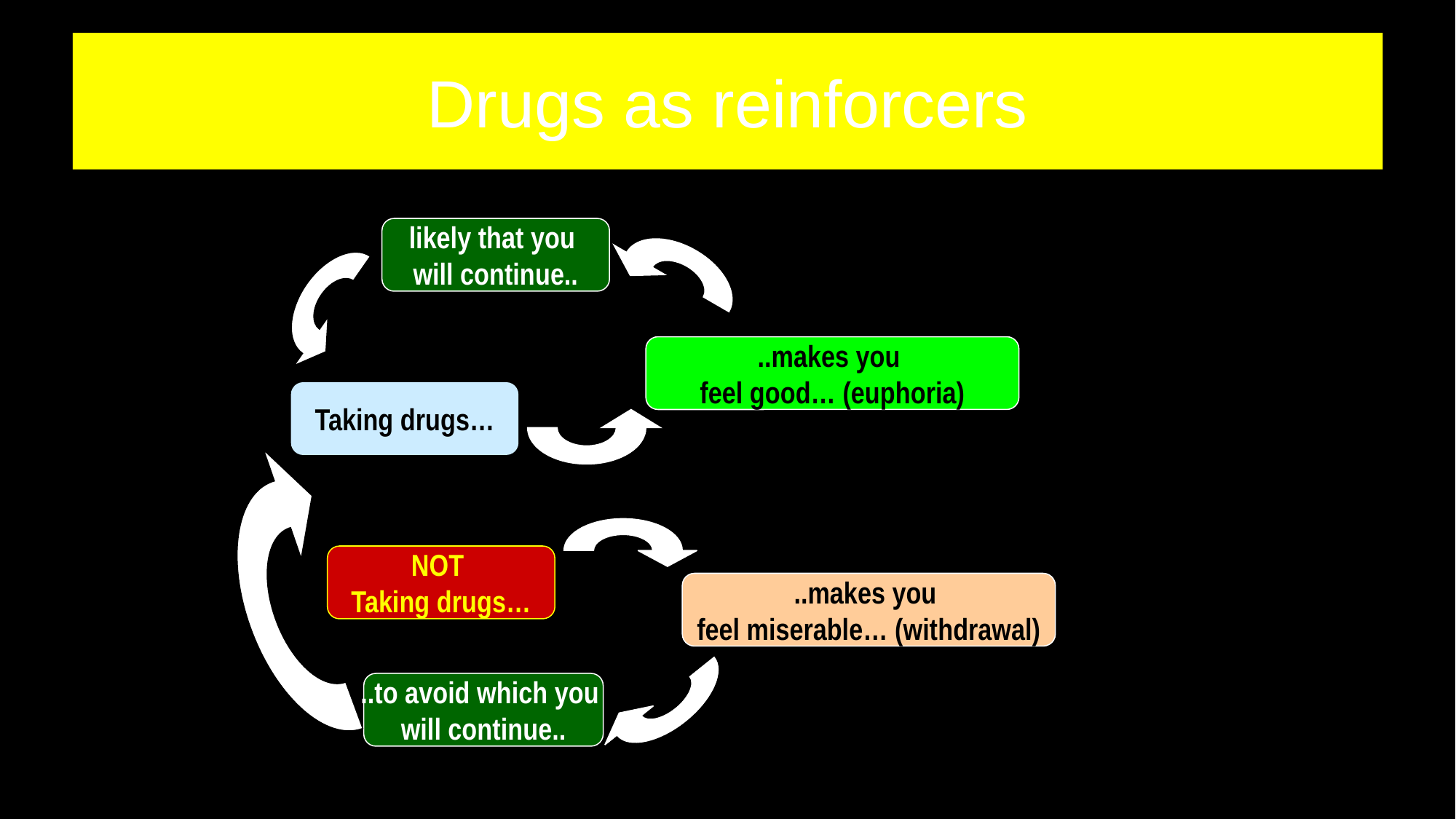

Drugs as reinforcers
likely that you
will continue..

Positive reinforcement

..makes you
feel good… (euphoria)

Taking drugs…

..makes you
feel miserable… (withdrawal)

NOT
Taking drugs…

..to avoid which you
will continue..
Negative reinforcement